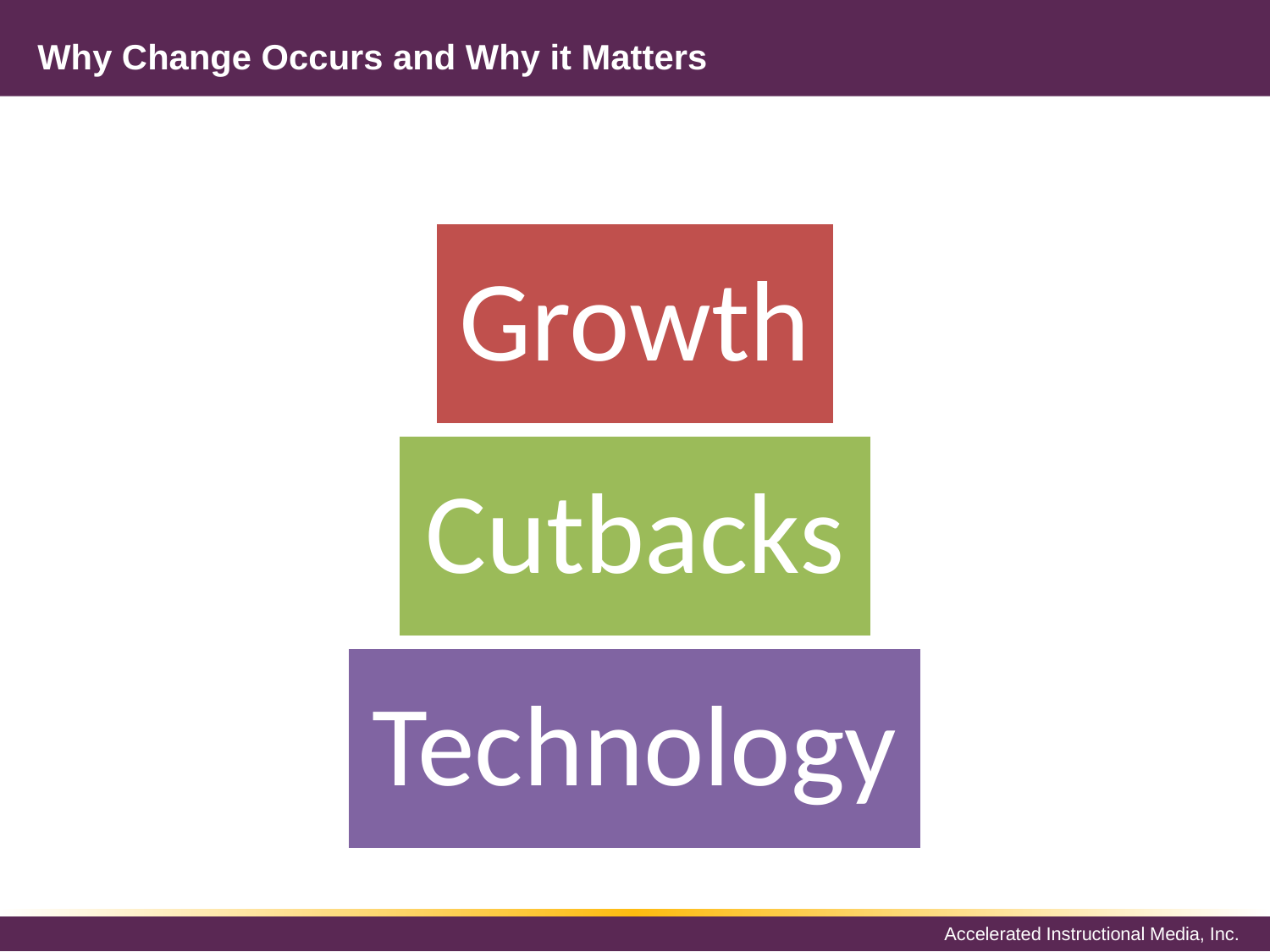

# Why Change Occurs and Why it Matters

Growth
Cutbacks
Technology